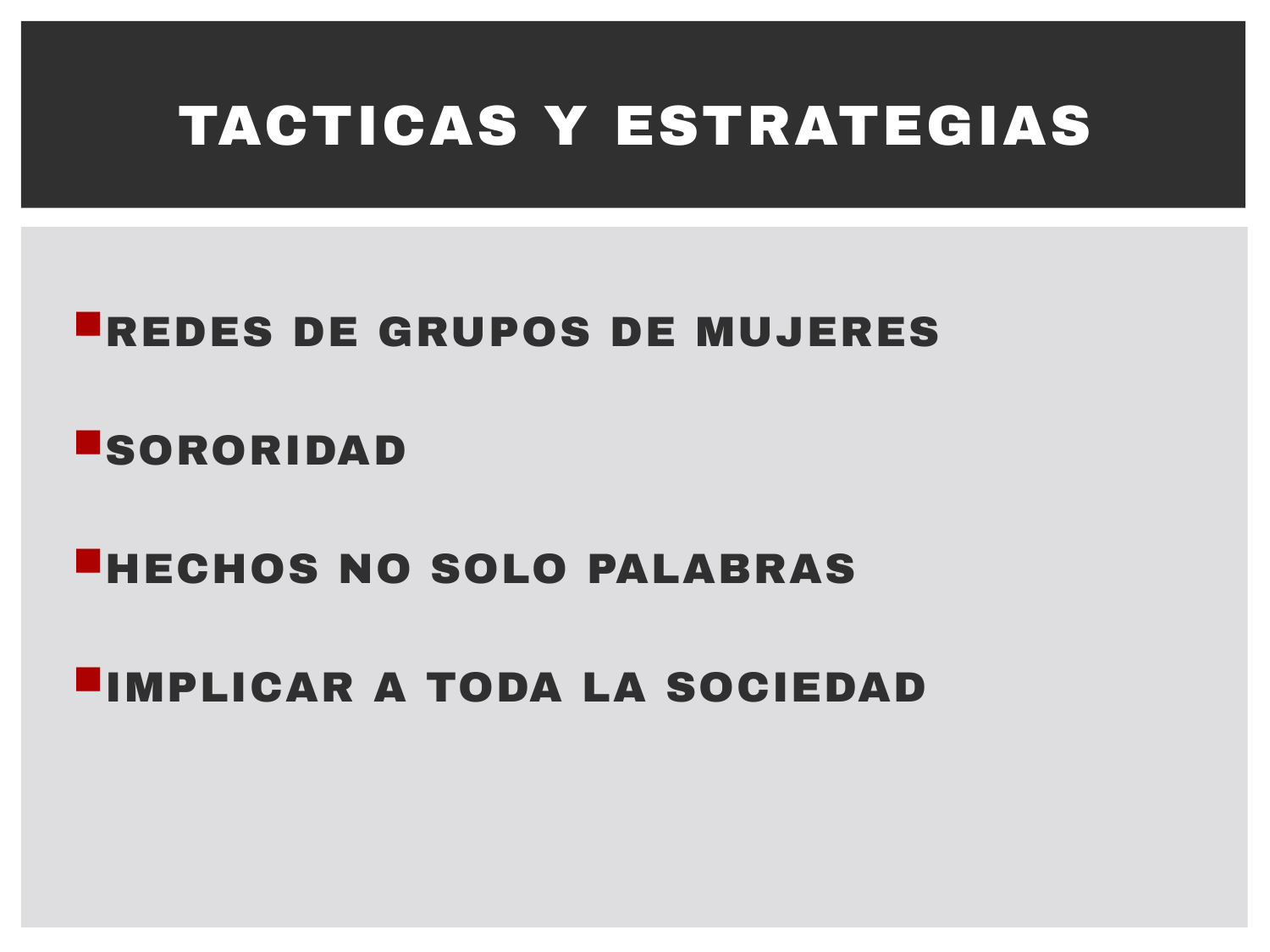

# TACTICAS Y ESTRATEGIAS

REDES DE GRUPOS DE MUJERES

SORORIDAD

HECHOS NO SOLO PALABRAS

IMPLICAR A TODA LA SOCIEDAD